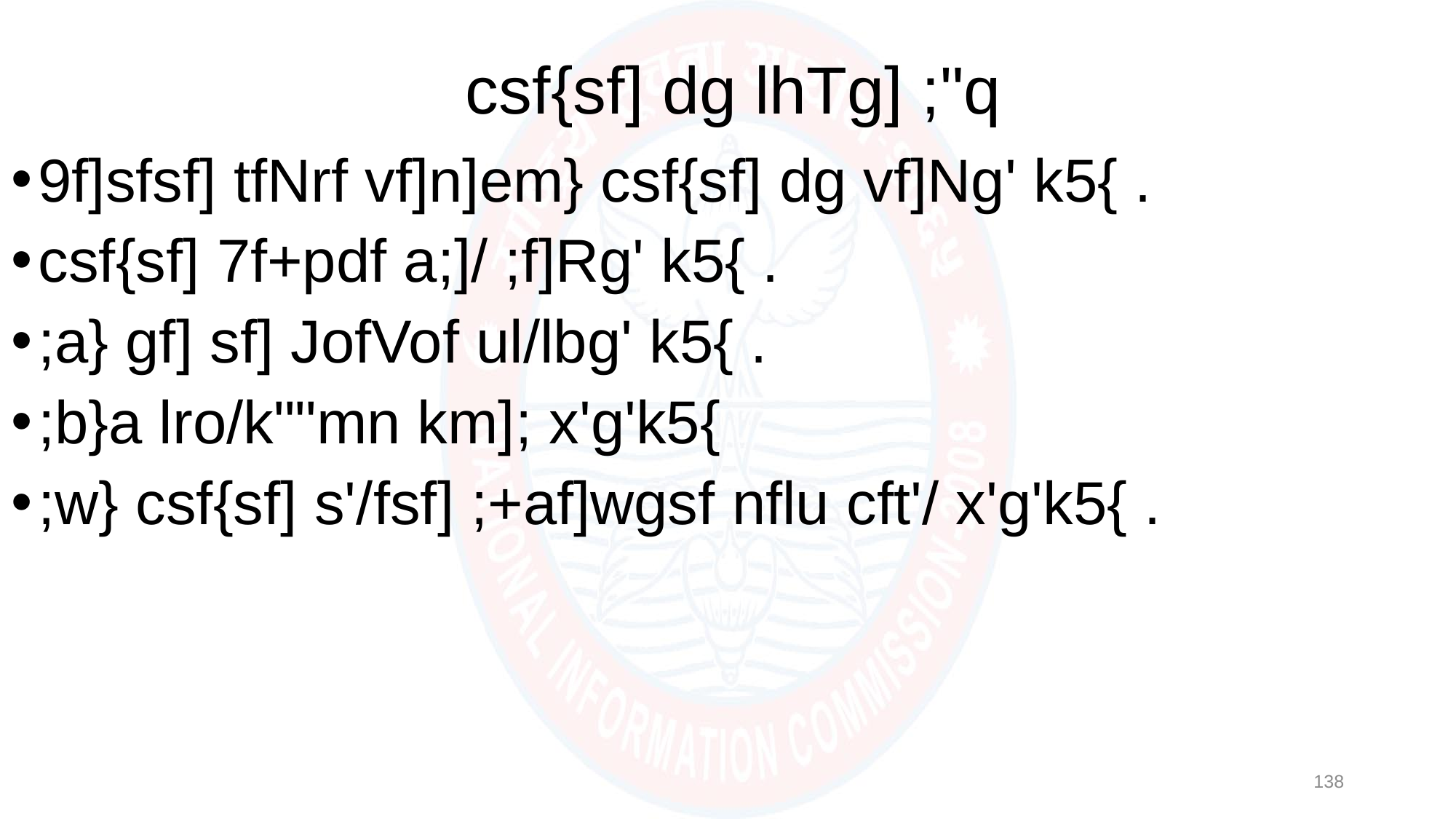

# csf{sf] dg lhTg] ;"q
9f]sfsf] tfNrf vf]n]em} csf{sf] dg vf]Ng' k5{ .
csf{sf] 7f+pdf a;]/ ;f]Rg' k5{ .
;a} gf] sf] JofVof ul/lbg' k5{ .
;b}a lro/k""mn km]; x'g'k5{
;w} csf{sf] s'/fsf] ;+af]wgsf nflu cft'/ x'g'k5{ .
138